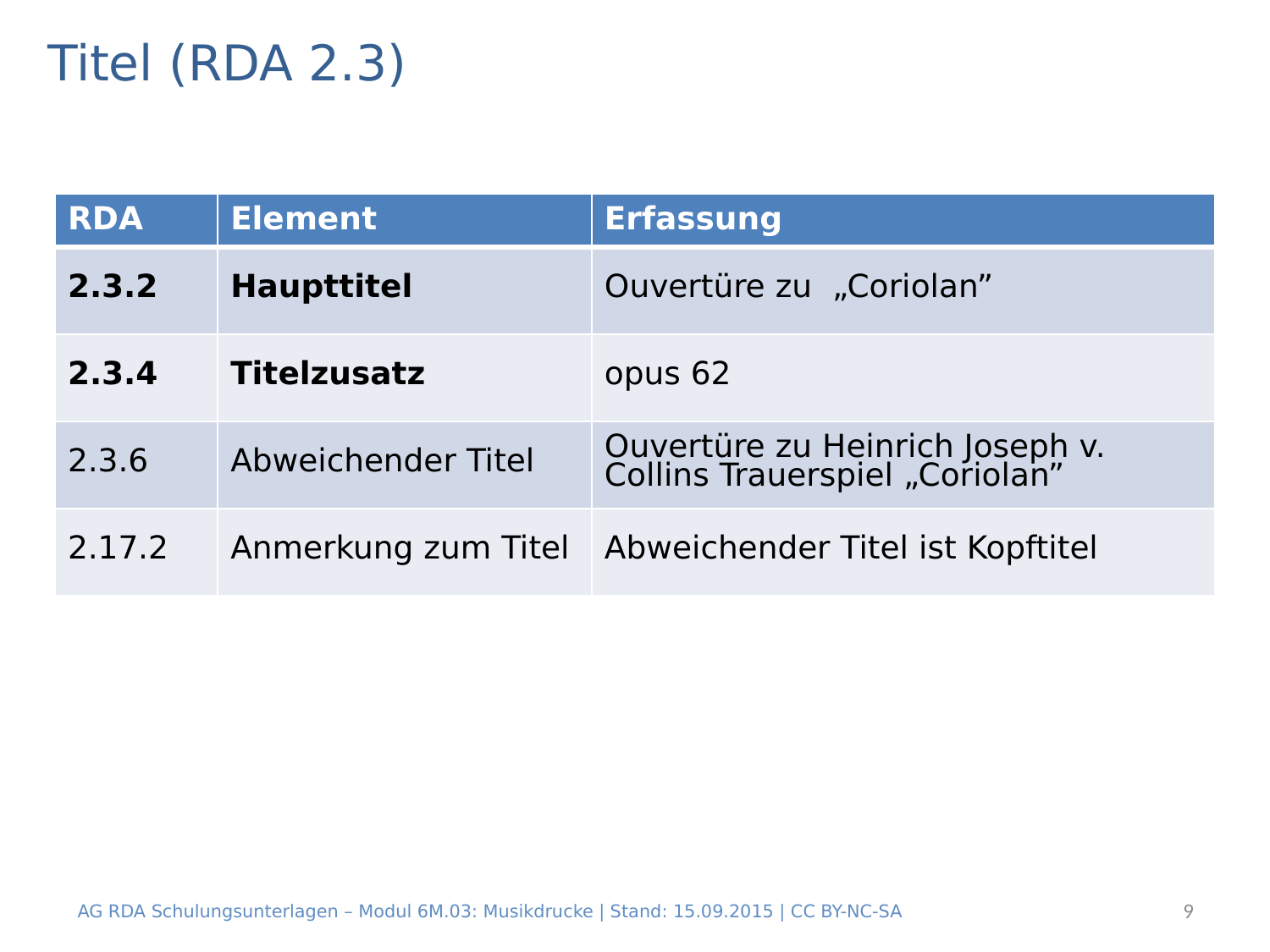

# Titel (RDA 2.3)
| RDA | Element | Erfassung |
| --- | --- | --- |
| 2.3.2 | Haupttitel | Ouvertüre zu „Coriolan” |
| 2.3.4 | Titelzusatz | opus 62 |
| 2.3.6 | Abweichender Titel | Ouvertüre zu Heinrich Joseph v. Collins Trauerspiel „Coriolan” |
| 2.17.2 | Anmerkung zum Titel | Abweichender Titel ist Kopftitel |
AG RDA Schulungsunterlagen – Modul 6M.03: Musikdrucke | Stand: 15.09.2015 | CC BY-NC-SA
9